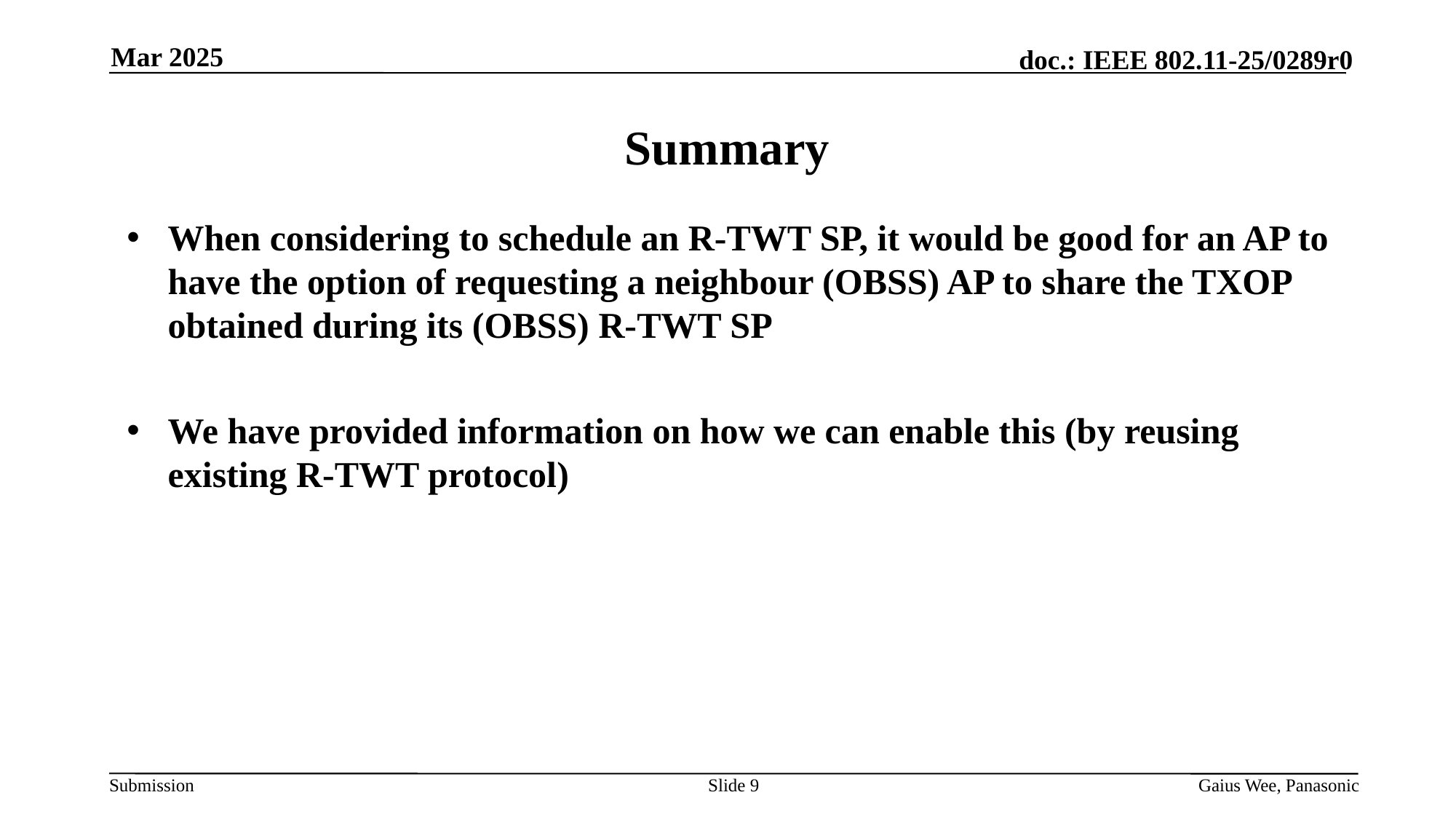

Mar 2025
# Summary
When considering to schedule an R-TWT SP, it would be good for an AP to have the option of requesting a neighbour (OBSS) AP to share the TXOP obtained during its (OBSS) R-TWT SP

We have provided information on how we can enable this (by reusing existing R-TWT protocol)

Slide 9
Gaius Wee, Panasonic